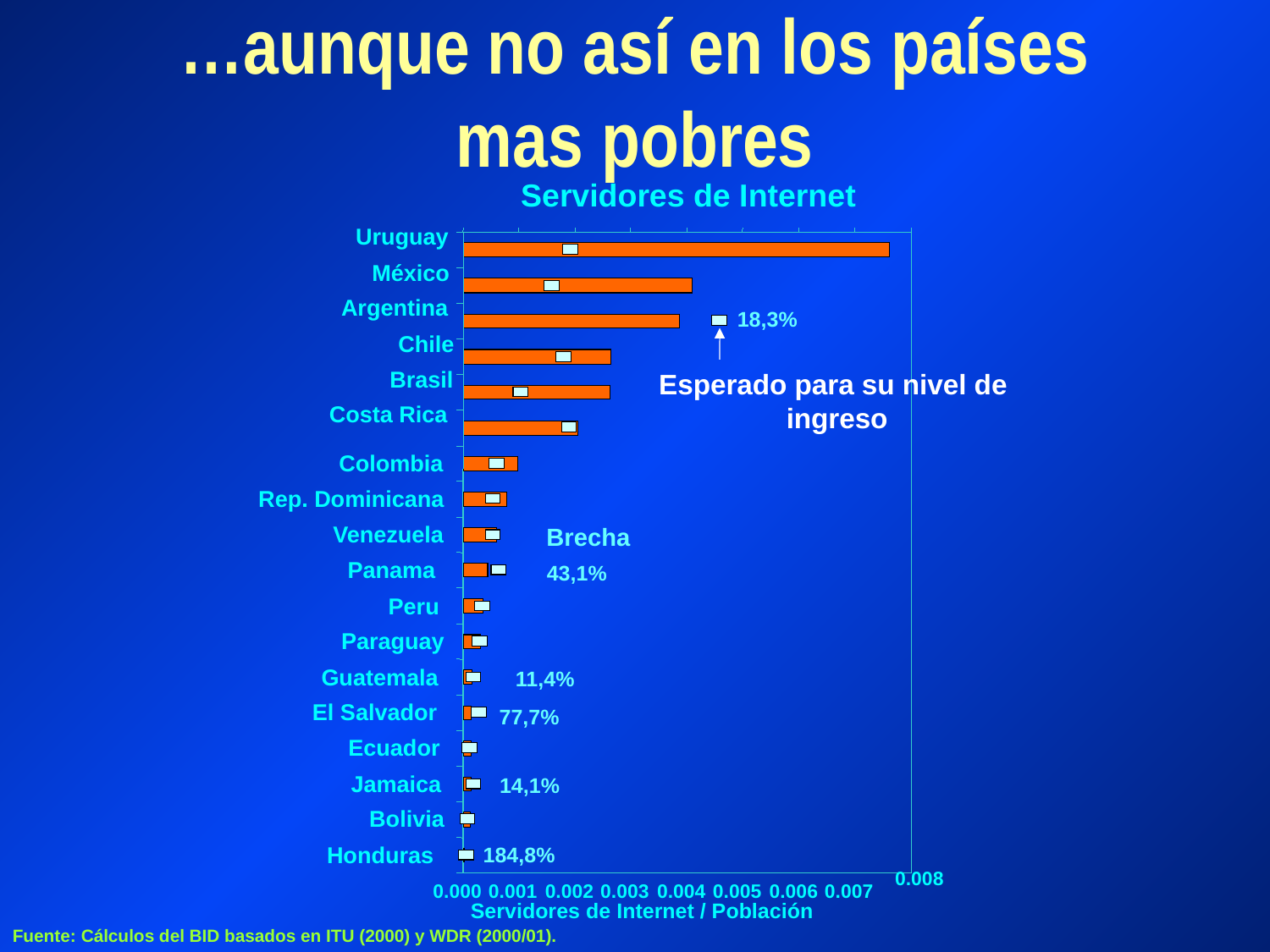

# …aunque no así en los países mas pobres

Servidores de Internet

Uruguay

México

Argentina
18,3%

Chile

Esperado para su nivel de
ingreso
Brasil

Costa Rica

Colombia

Rep. Dominicana

Brecha

Venezuela

43,1%
Panama

Peru

Paraguay

11,4%
Guatemala

77,7%
El Salvador

Ecuador

14,1%
Jamaica

Bolivia

184,8%
Honduras

0.008

0.000
0.001
0.002
0.003
0.004
0.005
0.006
0.007
Servidores de Internet / Población
Fuente: Cálculos del BID basados en ITU (2000) y WDR (2000/01).